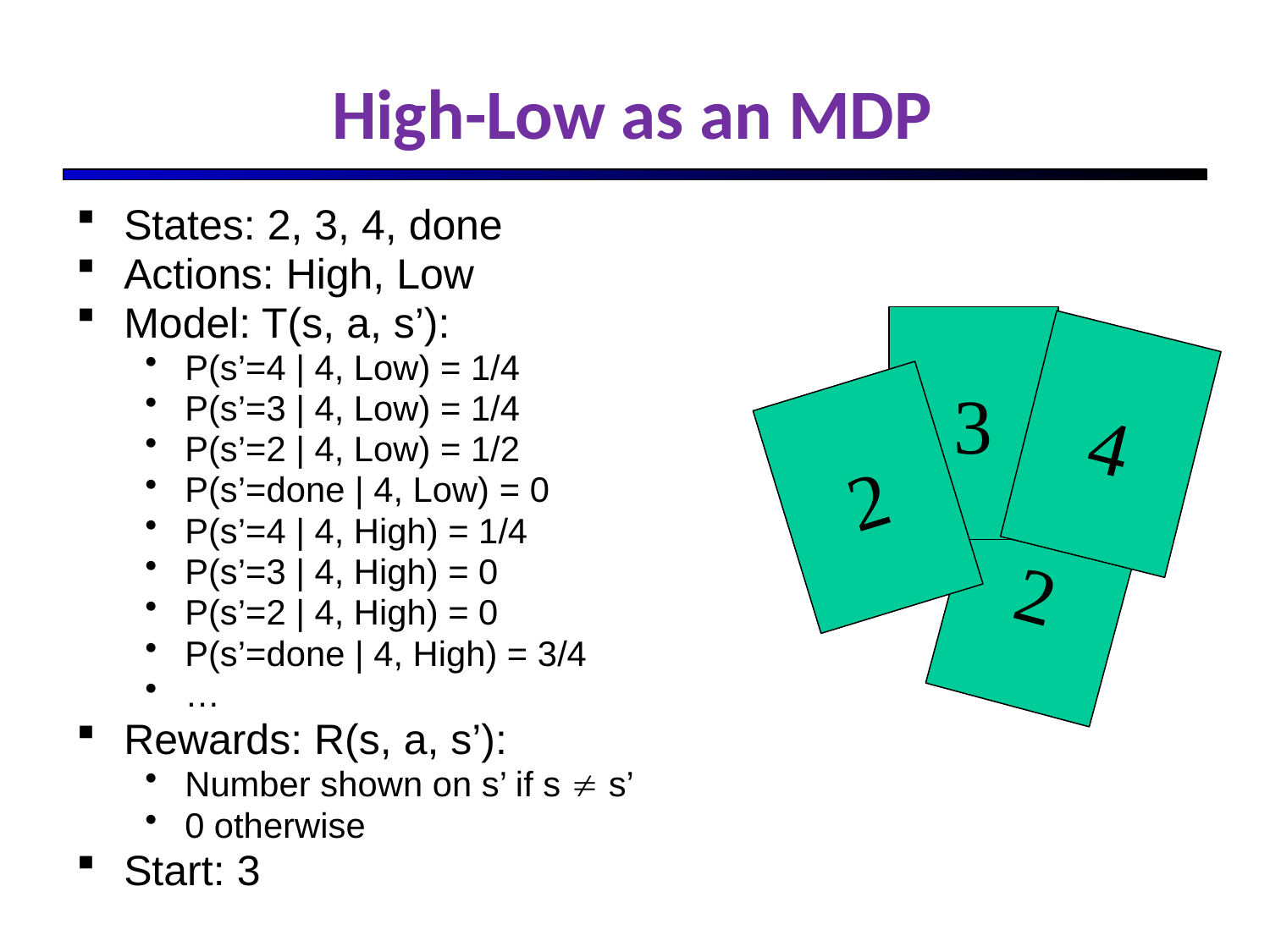

# High-Low as an MDP

States: 2, 3, 4, done
Actions: High, Low
Model: T(s, a, s’):
P(s’=4 | 4, Low) = 1/4
P(s’=3 | 4, Low) = 1/4
P(s’=2 | 4, Low) = 1/2
P(s’=done | 4, Low) = 0
P(s’=4 | 4, High) = 1/4
P(s’=3 | 4, High) = 0
P(s’=2 | 4, High) = 0
P(s’=done | 4, High) = 3/4
…
Rewards: R(s, a, s’):
Number shown on s’ if s ≠ s’
0 otherwise
Start: 3

3

4

2

2